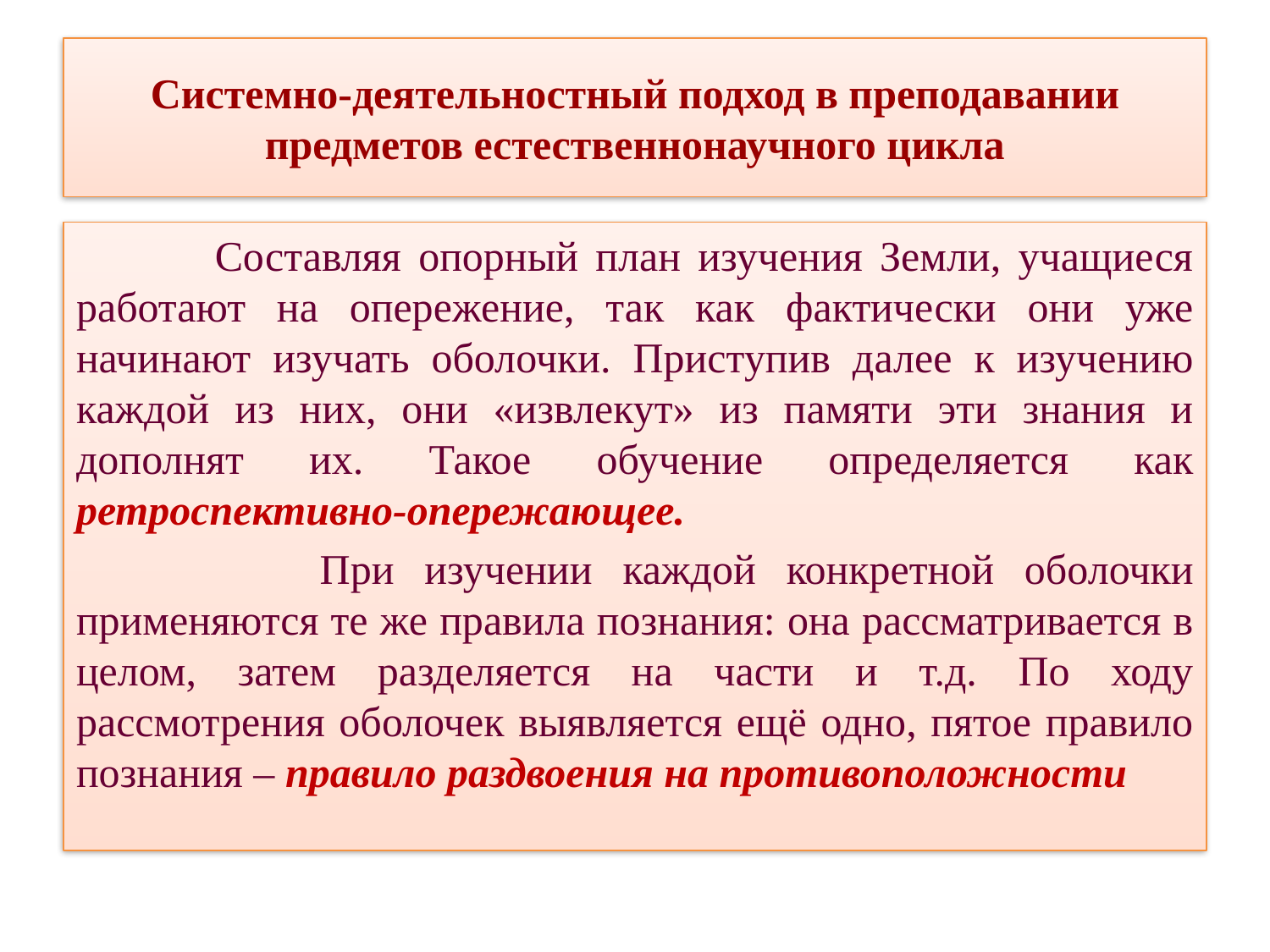

# Системно-деятельностный подход в преподавании предметов естественнонаучного цикла
        Составляя опорный план изучения Земли, учащиеся работают на опережение, так как фактически они уже начинают изучать оболочки. Приступив далее к изучению каждой из них, они «извлекут» из памяти эти знания и дополнят их. Такое обучение определяется как ретроспективно-опережающее.
        При изучении каждой конкретной оболочки применяются те же правила познания: она рассматривается в целом, затем разделяется на части и т.д. По ходу рассмотрения оболочек выявляется ещё одно, пятое правило познания – правило раздвоения на противоположности